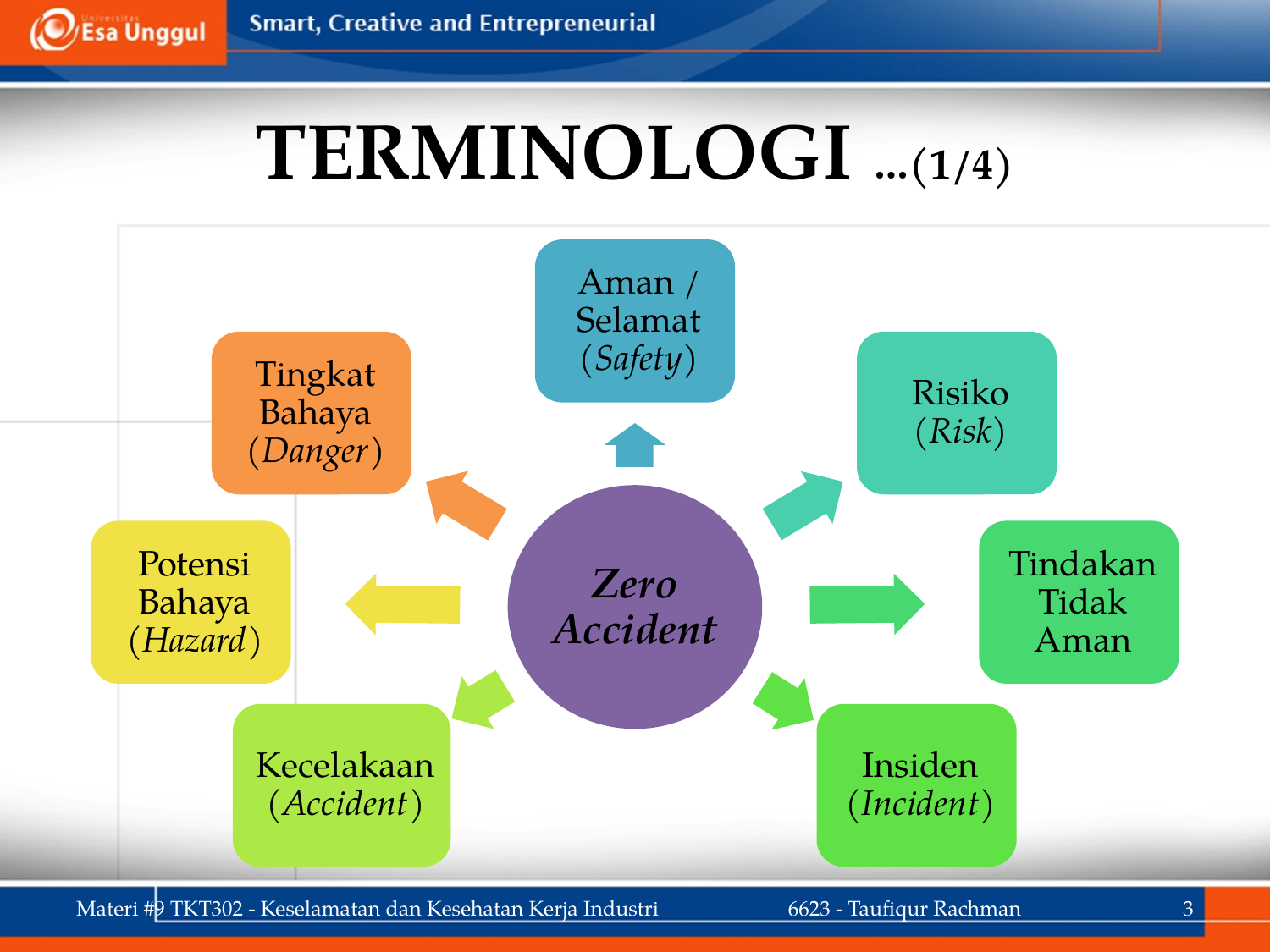

# Terminologi …(1/4)
Zero Accident

Aman / Selamat (Safety)

Risiko (Risk)

Tindakan Tidak Aman

Insiden (Incident)

Kecelakaan (Accident)

Potensi Bahaya (Hazard)

Tingkat Bahaya (Danger)
Materi #9 TKT302 - Keselamatan dan Kesehatan Kerja Industri
6623 - Taufiqur Rachman
3